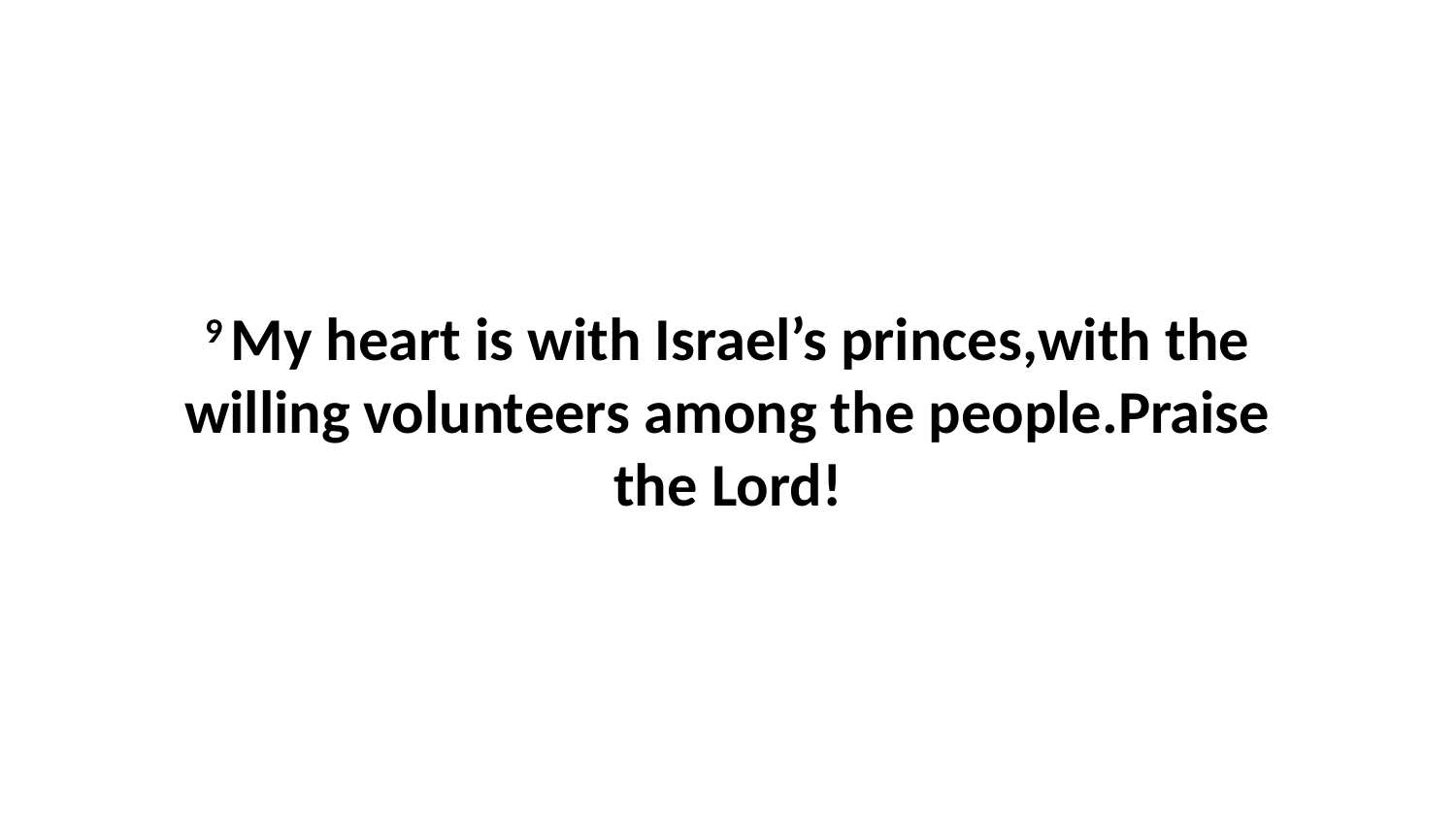

9 My heart is with Israel’s princes,with the willing volunteers among the people.Praise the Lord!